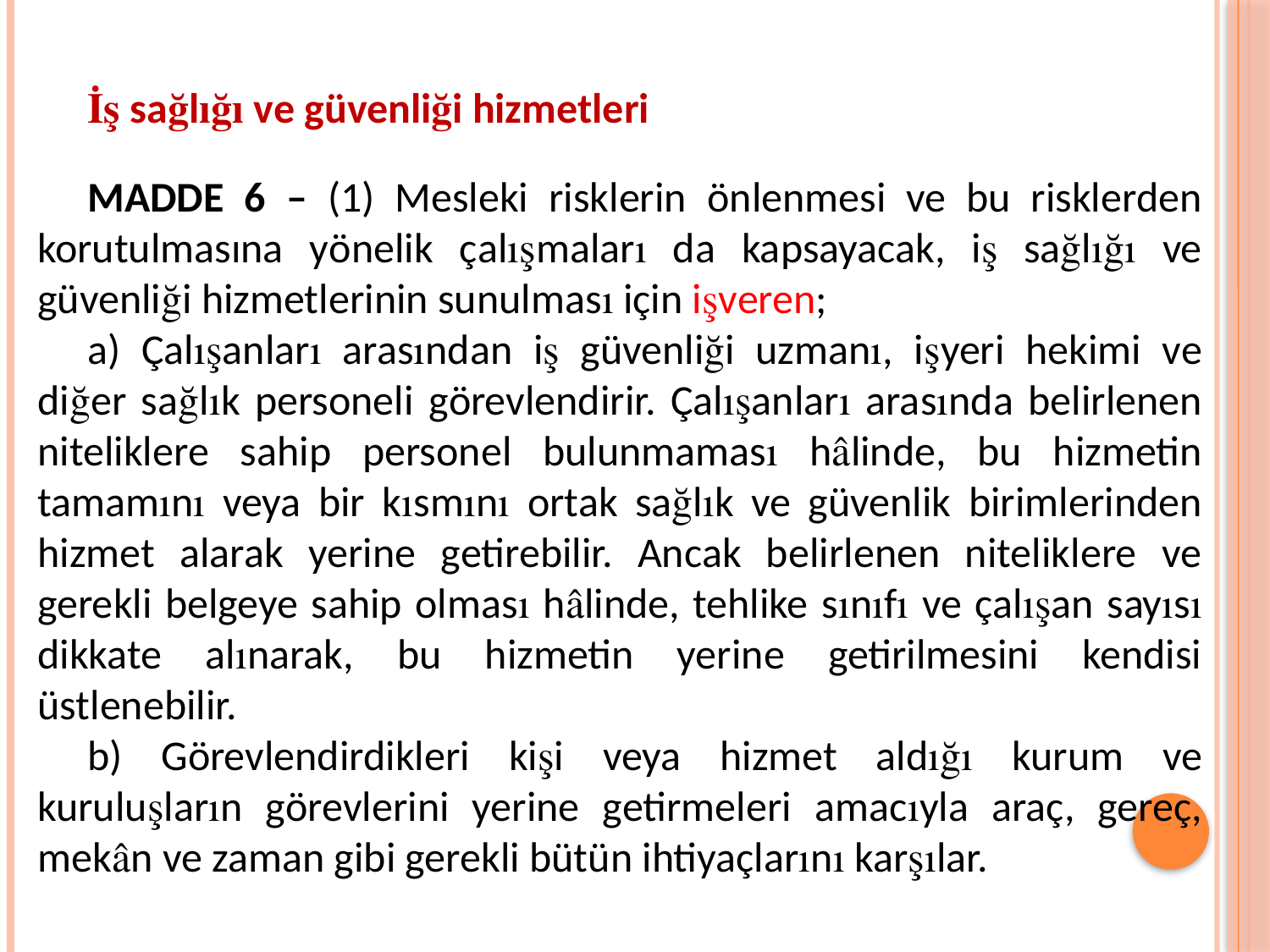

İş sağlığı ve güvenliği hizmetleri

MADDE 6 – (1) Mesleki risklerin önlenmesi ve bu risklerden korutulmasına yönelik çalışmaları da kapsayacak, iş sağlığı ve güvenliği hizmetlerinin sunulması için işveren;
a) Çalışanları arasından iş güvenliği uzmanı, işyeri hekimi ve diğer sağlık personeli görevlendirir. Çalışanları arasında belirlenen niteliklere sahip personel bulunmaması hâlinde, bu hizmetin tamamını veya bir kısmını ortak sağlık ve güvenlik birimlerinden hizmet alarak yerine getirebilir. Ancak belirlenen niteliklere ve gerekli belgeye sahip olması hâlinde, tehlike sınıfı ve çalışan sayısı dikkate alınarak, bu hizmetin yerine getirilmesini kendisi üstlenebilir.
b) Görevlendirdikleri kişi veya hizmet aldığı kurum ve kuruluşların görevlerini yerine getirmeleri amacıyla araç, gereç, mekân ve zaman gibi gerekli bütün ihtiyaçlarını karşılar.